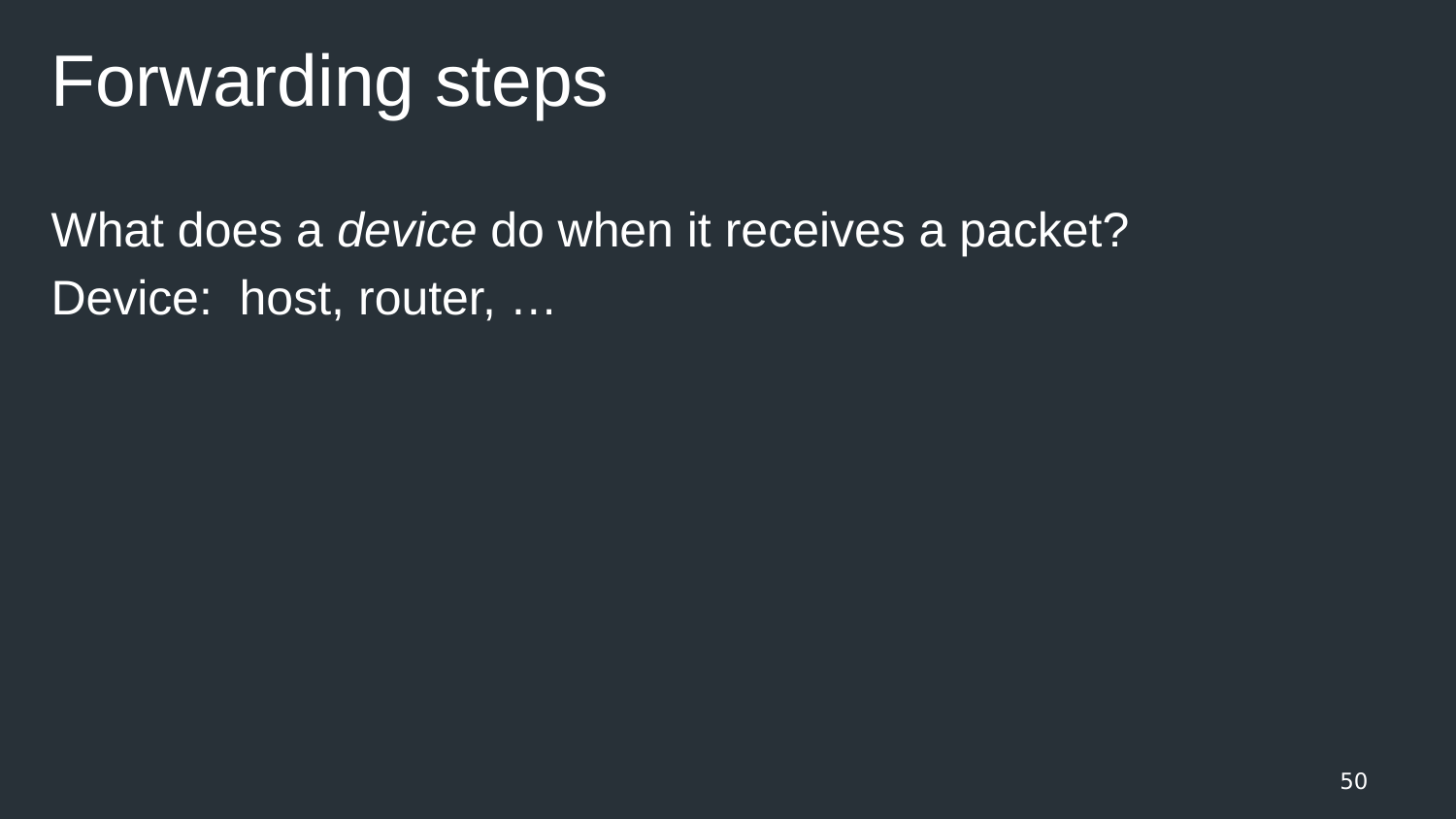

# Forwarding steps
What does a device do when it receives a packet?
Device:  host, router, …

50